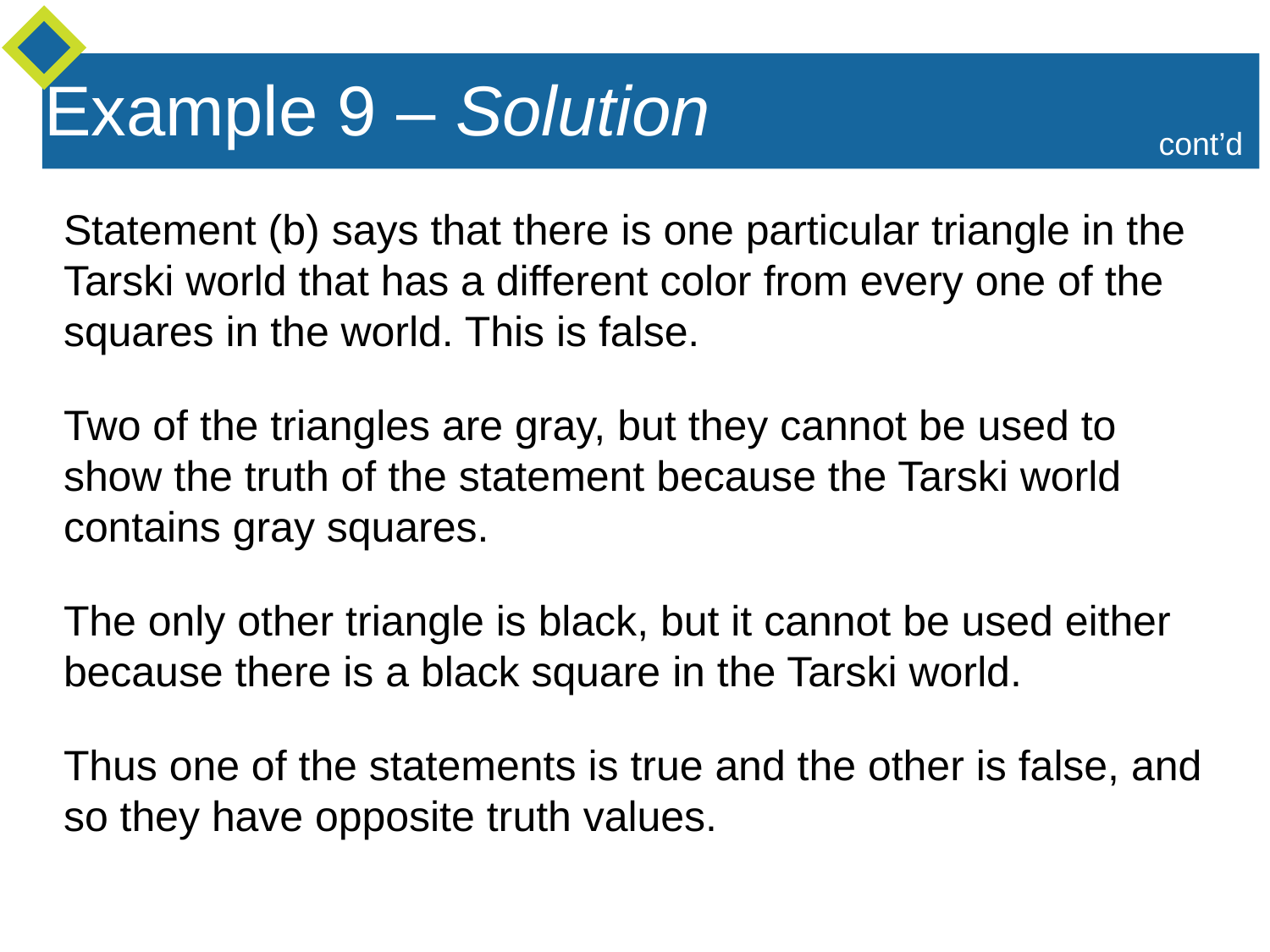

Example 9 – Solution
cont’d
Statement (b) says that there is one particular triangle in the Tarski world that has a different color from every one of the squares in the world. This is false.

Two of the triangles are gray, but they cannot be used to show the truth of the statement because the Tarski world contains gray squares.

The only other triangle is black, but it cannot be used either because there is a black square in the Tarski world.

Thus one of the statements is true and the other is false, and so they have opposite truth values.